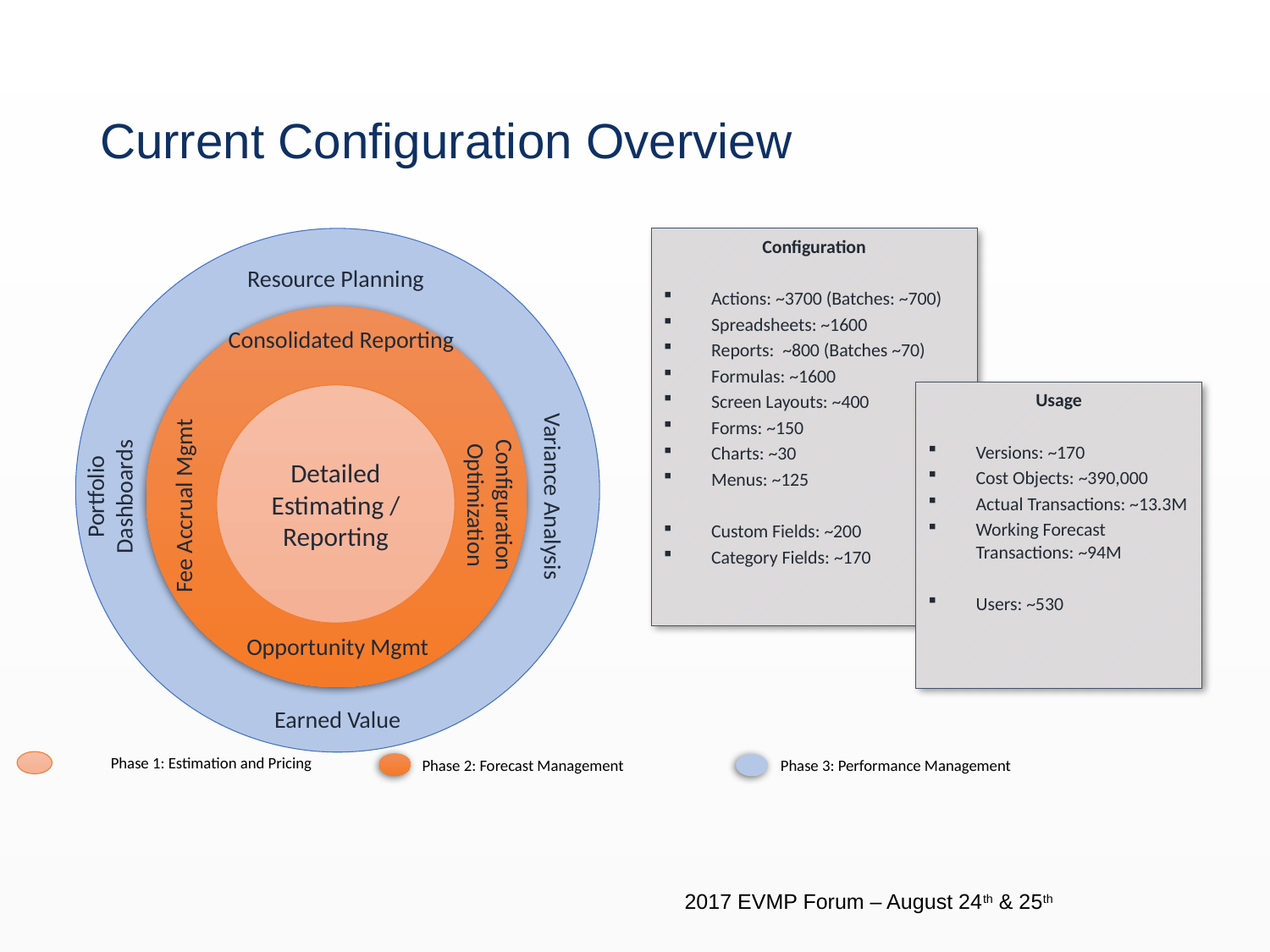

# Current Configuration Overview

Configuration

Actions: ~3700 (Batches: ~700)
Spreadsheets: ~1600
Reports:  ~800 (Batches ~70)
Formulas: ~1600
Screen Layouts: ~400
Forms: ~150
Charts: ~30
Menus: ~125

Custom Fields: ~200
Category Fields: ~170

Resource Planning

Consolidated Reporting
Usage

Versions: ~170
Cost Objects: ~390,000
Actual Transactions: ~13.3M
Working Forecast Transactions: ~94M

Users: ~530

Detailed Estimating / Reporting
Portfolio Dashboards
Configuration Optimization
Variance Analysis
Fee Accrual Mgmt
Opportunity Mgmt
Earned Value
Phase 1: Estimation and Pricing
Phase 2: Forecast Management
Phase 3: Performance Management

2017 EVMP Forum – August 24th & 25th